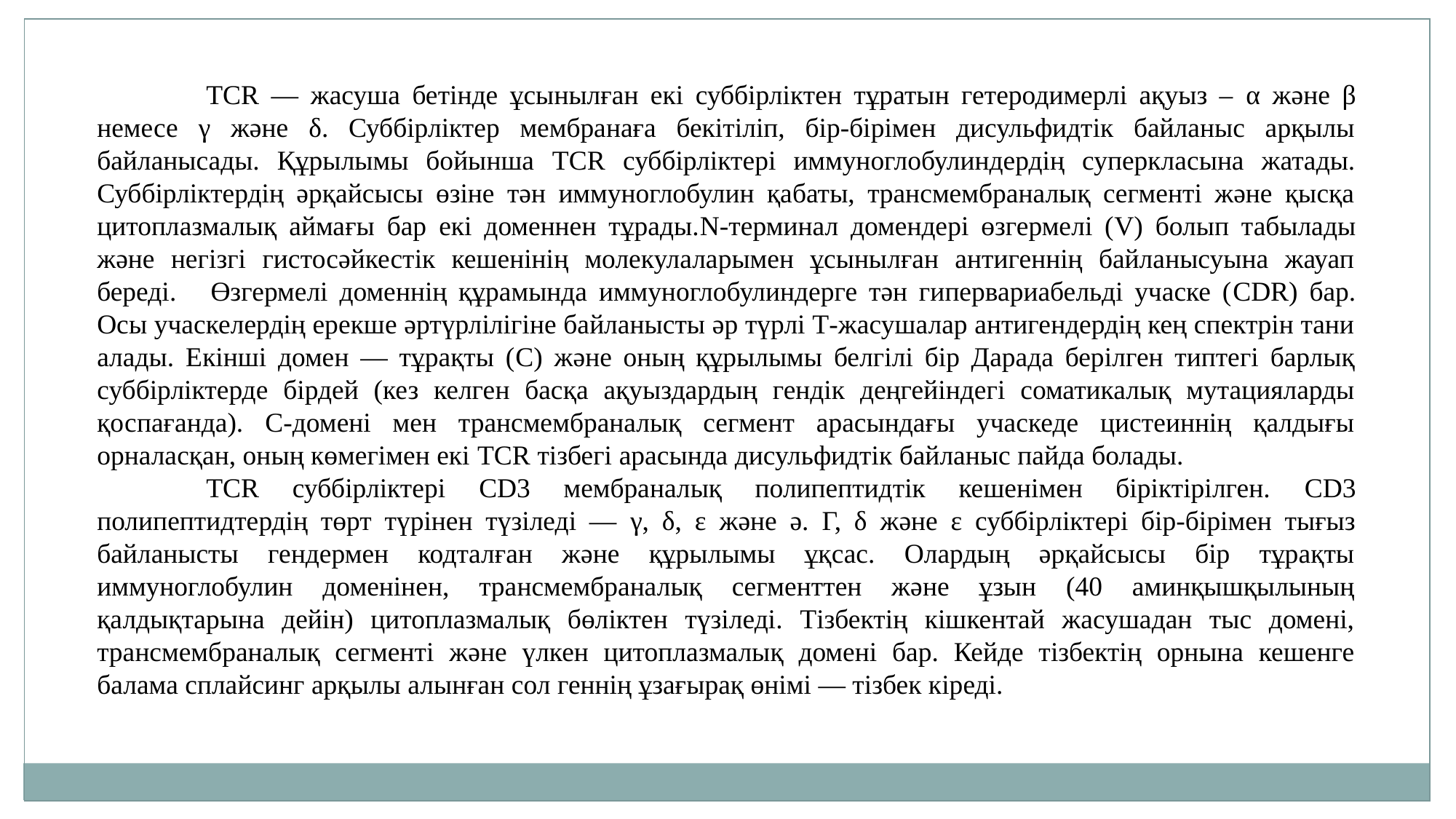

TCR — жасуша бетінде ұсынылған екі суббірліктен тұратын гетеродимерлі ақуыз – α және β немесе γ және δ. Суббірліктер мембранаға бекітіліп, бір-бірімен дисульфидтік байланыс арқылы байланысады. Құрылымы бойынша TCR суббірліктері иммуноглобулиндердің суперкласына жатады. Суббірліктердің әрқайсысы өзіне тән иммуноглобулин қабаты, трансмембраналық сегменті және қысқа цитоплазмалық аймағы бар екі доменнен тұрады.N-терминал домендері өзгермелі (V) болып табылады және негізгі гистосәйкестік кешенінің молекулаларымен ұсынылған антигеннің байланысуына жауап береді. 	Өзгермелі доменнің құрамында иммуноглобулиндерге тән гипервариабельді учаске (CDR) бар. Осы учаскелердің ерекше әртүрлілігіне байланысты әр түрлі Т-жасушалар антигендердің кең спектрін тани алады. Екінші домен — тұрақты (C) және оның құрылымы белгілі бір Дарада берілген типтегі барлық суббірліктерде бірдей (кез келген басқа ақуыздардың гендік деңгейіндегі соматикалық мутацияларды қоспағанда). С-домені мен трансмембраналық сегмент арасындағы учаскеде цистеиннің қалдығы орналасқан, оның көмегімен екі TCR тізбегі арасында дисульфидтік байланыс пайда болады.
	TCR суббірліктері CD3 мембраналық полипептидтік кешенімен біріктірілген. CD3 полипептидтердің төрт түрінен түзіледі — γ, δ, ε және ə. Γ, δ және ε суббірліктері бір-бірімен тығыз байланысты гендермен кодталған және құрылымы ұқсас. Олардың әрқайсысы бір тұрақты иммуноглобулин доменінен, трансмембраналық сегменттен және ұзын (40 аминқышқылының қалдықтарына дейін) цитоплазмалық бөліктен түзіледі. Тізбектің кішкентай жасушадан тыс домені, трансмембраналық сегменті және үлкен цитоплазмалық домені бар. Кейде тізбектің орнына кешенге балама сплайсинг арқылы алынған сол геннің ұзағырақ өнімі — тізбек кіреді.